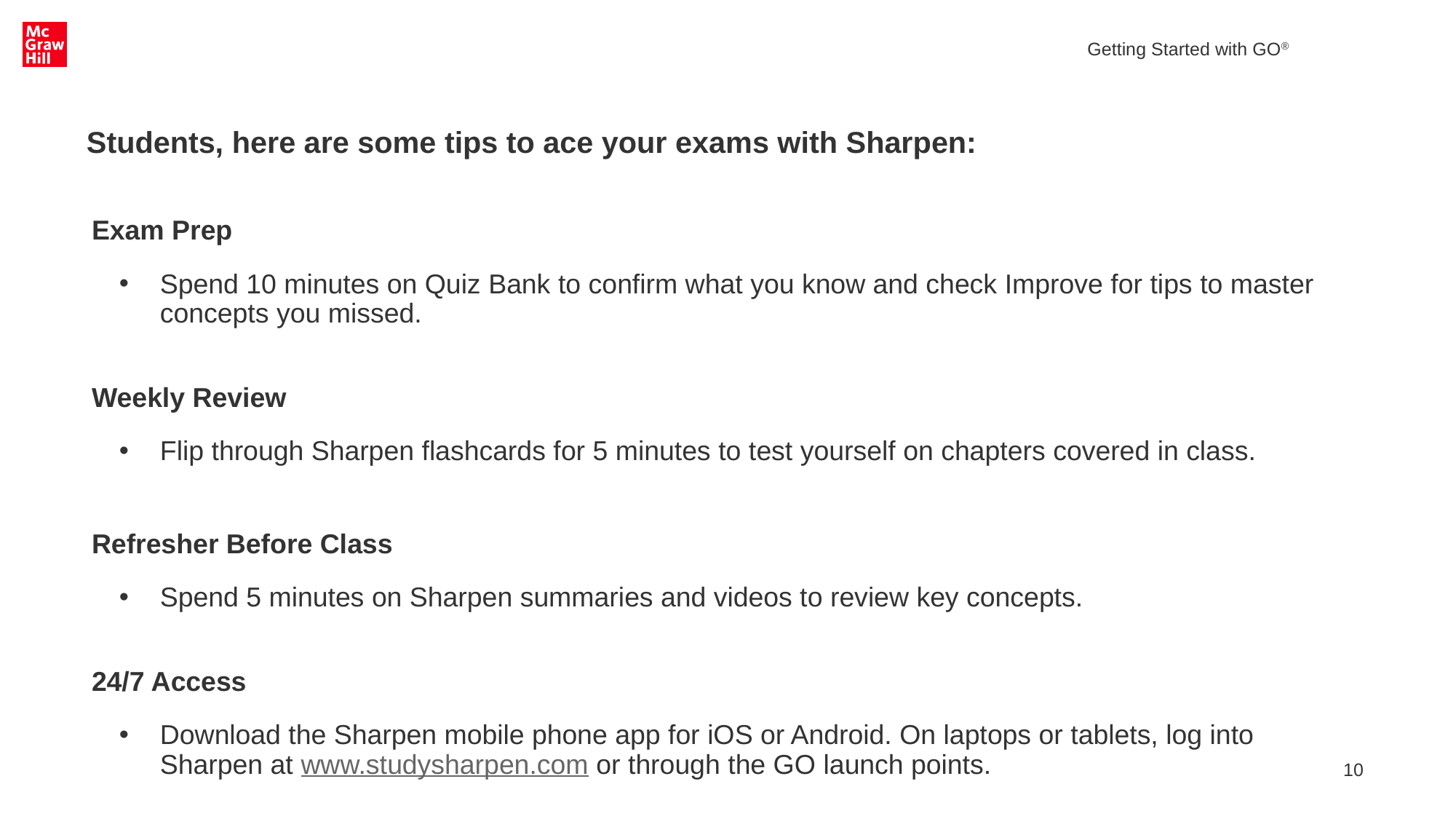

Getting Started with GO®
# Students, here are some tips to ace your exams with Sharpen:
Exam Prep
Spend 10 minutes on Quiz Bank to confirm what you know and check Improve for tips to master concepts you missed.

Weekly Review
Flip through Sharpen flashcards for 5 minutes to test yourself on chapters covered in class.

Refresher Before Class
Spend 5 minutes on Sharpen summaries and videos to review key concepts.

24/7 Access
Download the Sharpen mobile phone app for iOS or Android. On laptops or tablets, log into Sharpen at www.studysharpen.com or through the GO launch points.